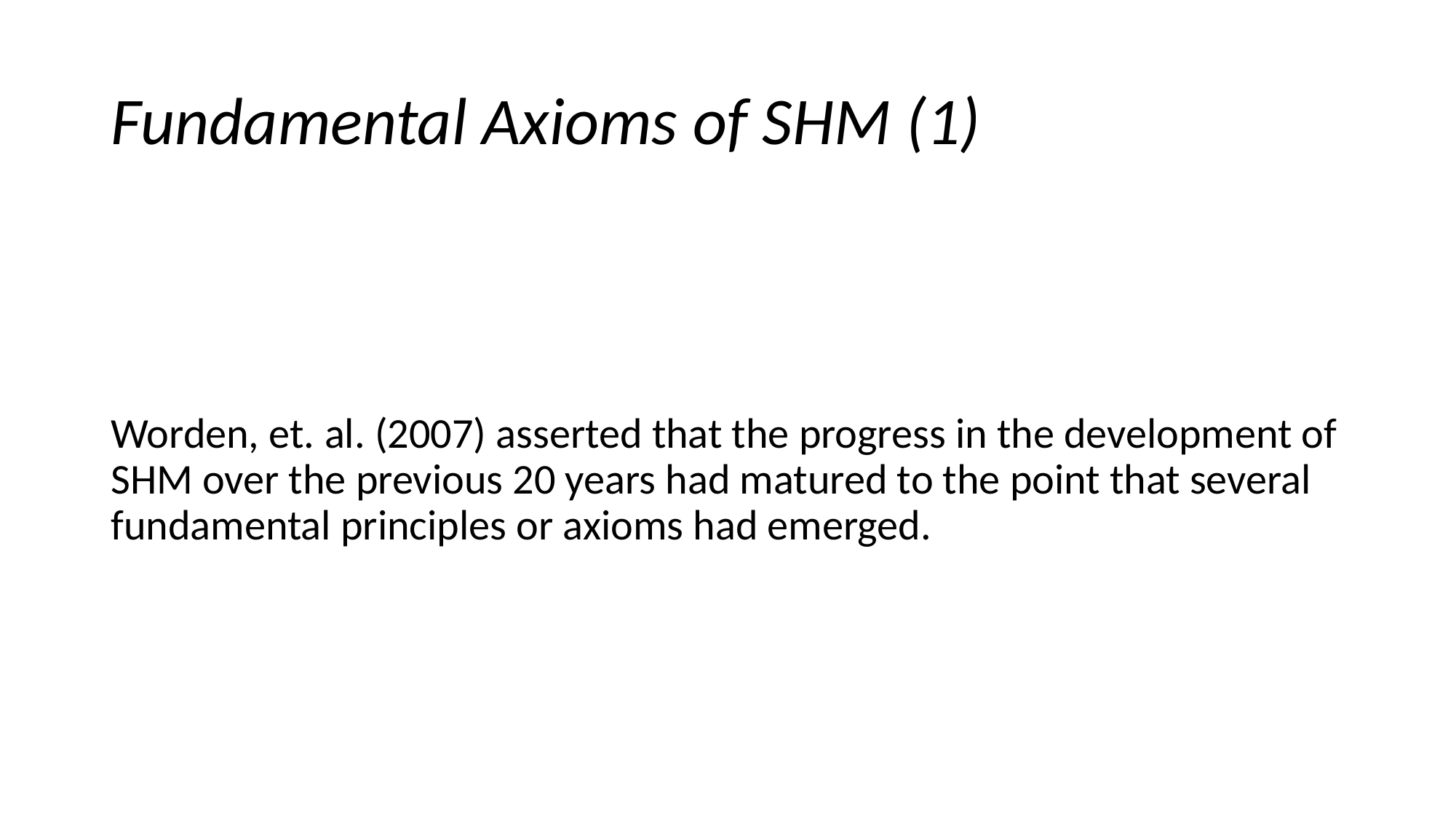

# Fundamental Axioms of SHM (1)

Worden, et. al. (2007) asserted that the progress in the development of SHM over the previous 20 years had matured to the point that several fundamental principles or axioms had emerged.